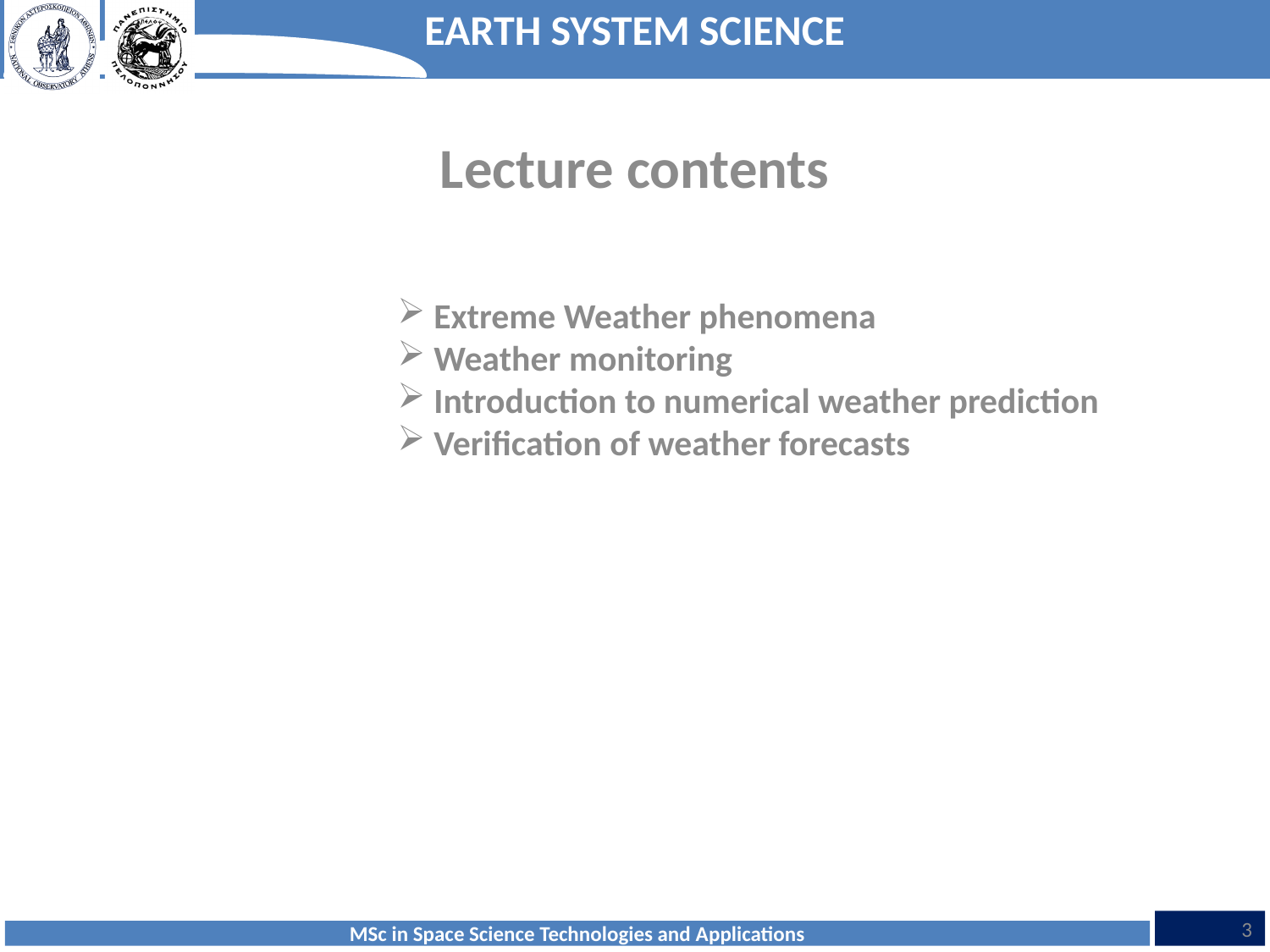

Lecture contents

 Extreme Weather phenomena
 Weather monitoring
 Introduction to numerical weather prediction
 Verification of weather forecasts